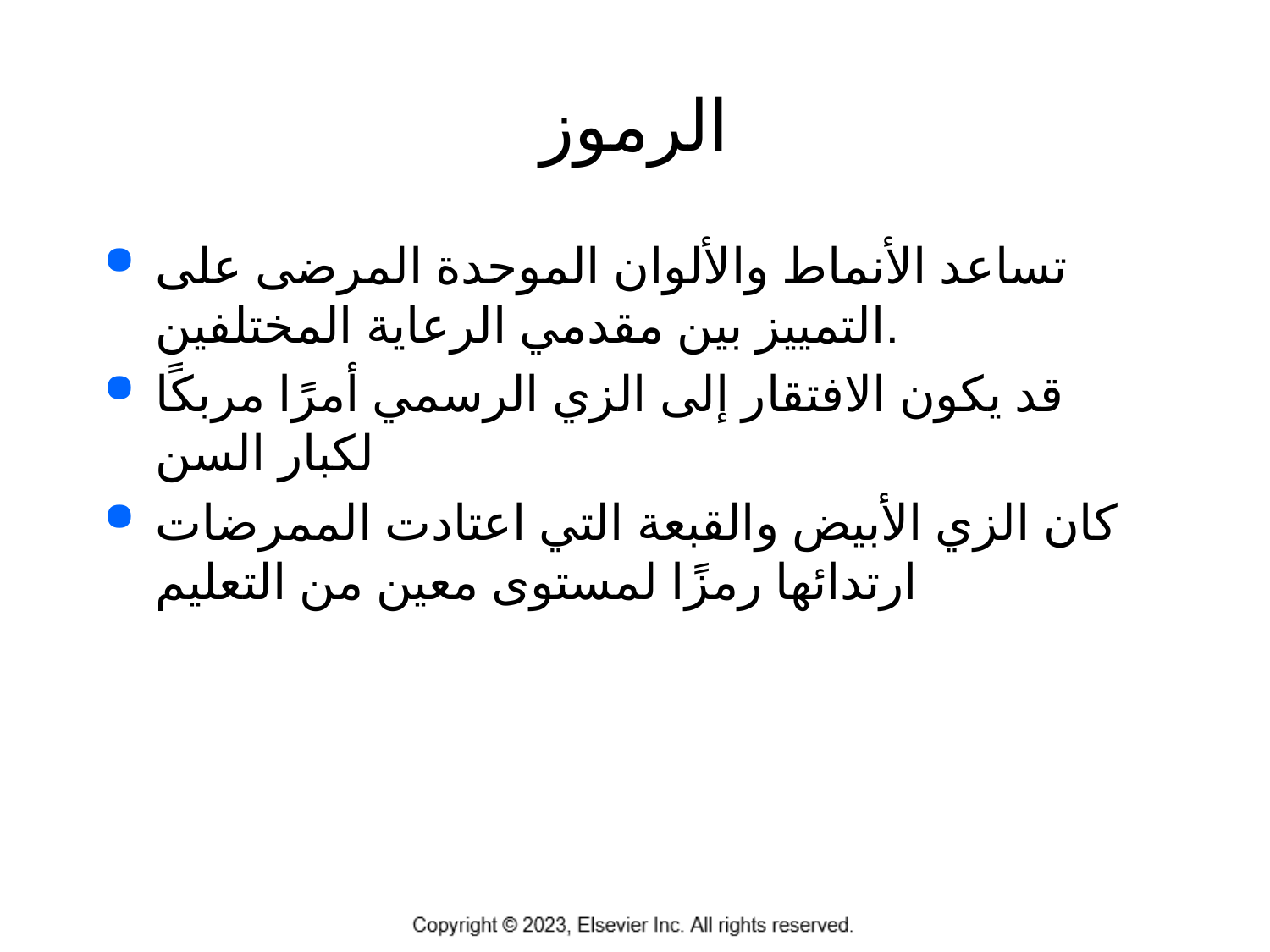

# الرموز
تساعد الأنماط والألوان الموحدة المرضى على التمييز بين مقدمي الرعاية المختلفين.
قد يكون الافتقار إلى الزي الرسمي أمرًا مربكًا لكبار السن
كان الزي الأبيض والقبعة التي اعتادت الممرضات ارتدائها رمزًا لمستوى معين من التعليم